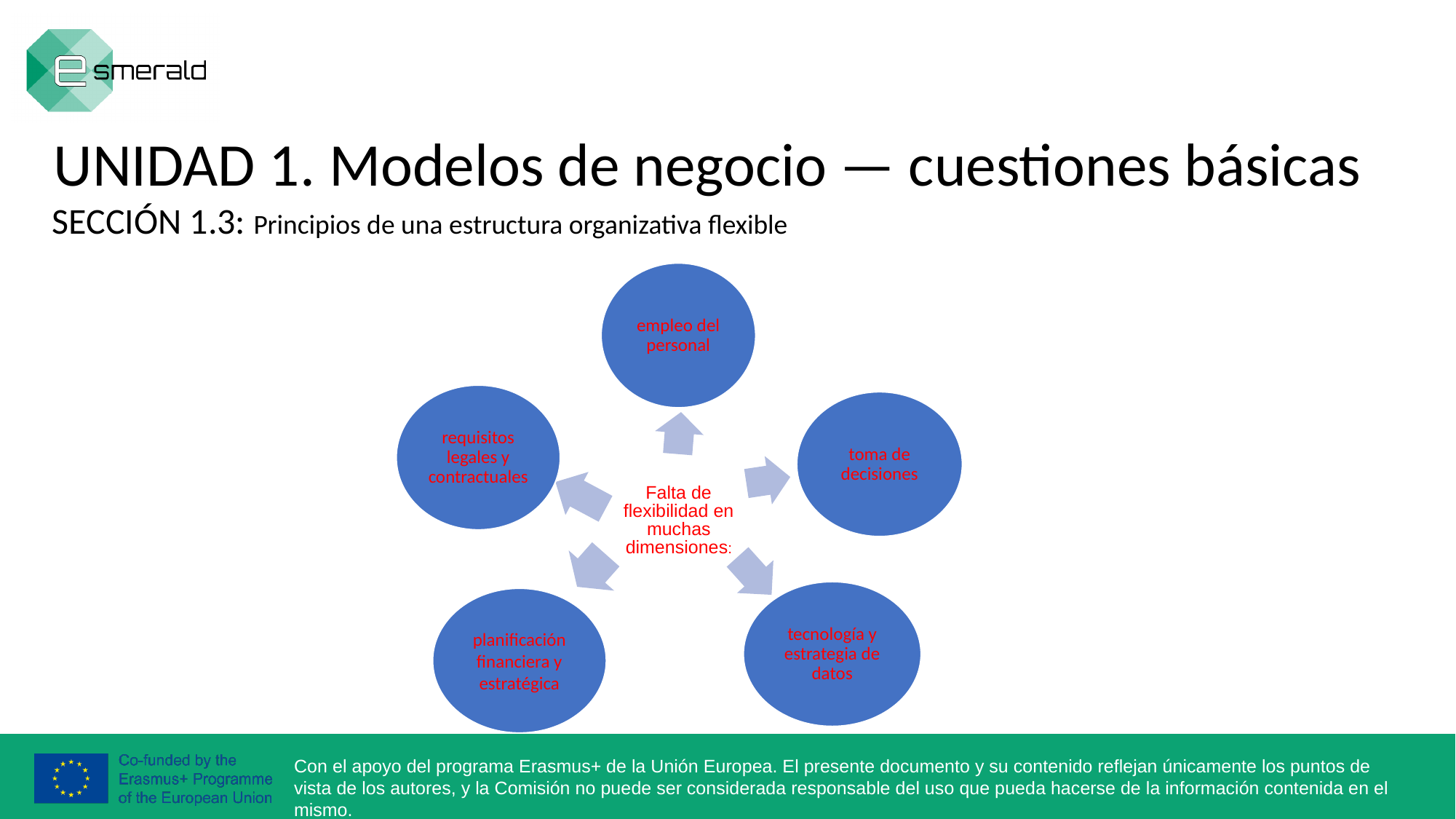

UNIDAD 1. Modelos de negocio — cuestiones básicas
SECCIÓN 1.3: Principios de una estructura organizativa flexible
empleo del personal

toma de decisiones

tecnología y estrategia de datos

planificación financiera y estratégica

requisitos legales y contractuales

Falta de flexibilidad en muchas dimensiones: